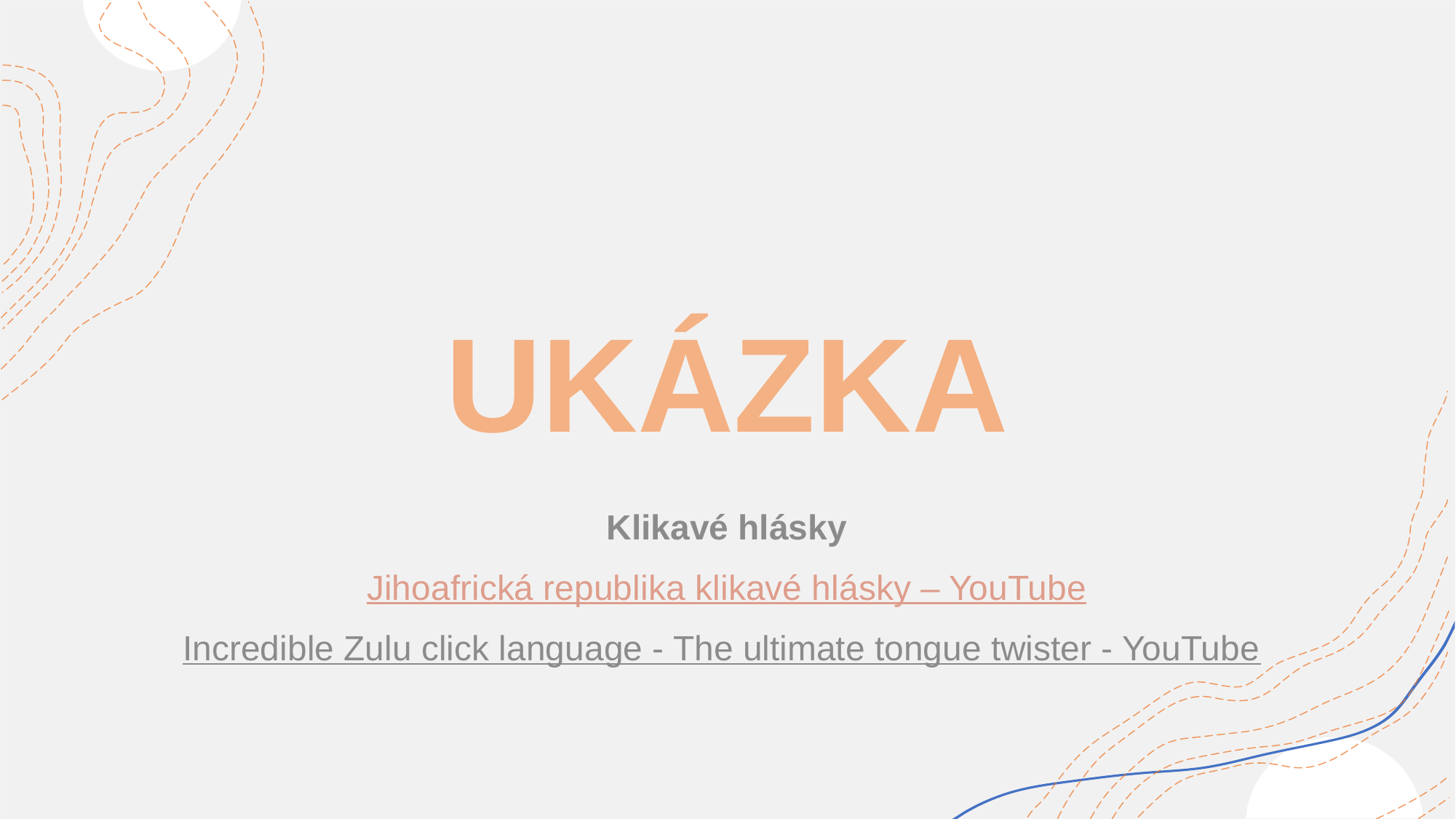

# UKÁZKA
Klikavé hlásky
Jihoafrická republika klikavé hlásky – YouTube
Incredible Zulu click language - The ultimate tongue twister - YouTube